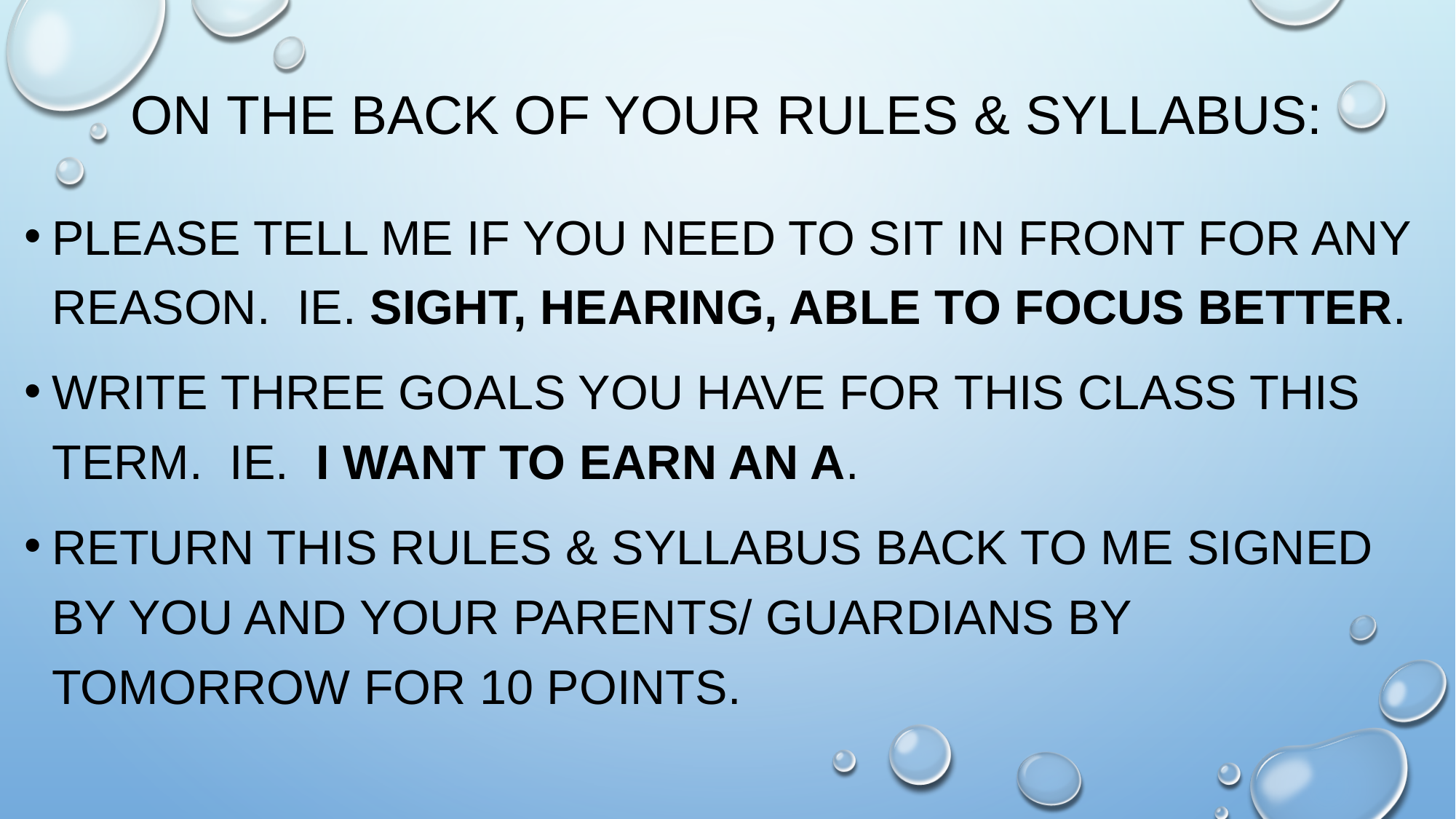

# On the back of your rules & Syllabus:
Please tell me if you need to sit in front for any reason.  ie. Sight, hearing, able to focus better.
Write three goals you have for this Class this term.  ie.  I want to earn an A.
Return this Rules & Syllabus back to me signed by you and your parents/ guardians by tomorrow for 10 points.